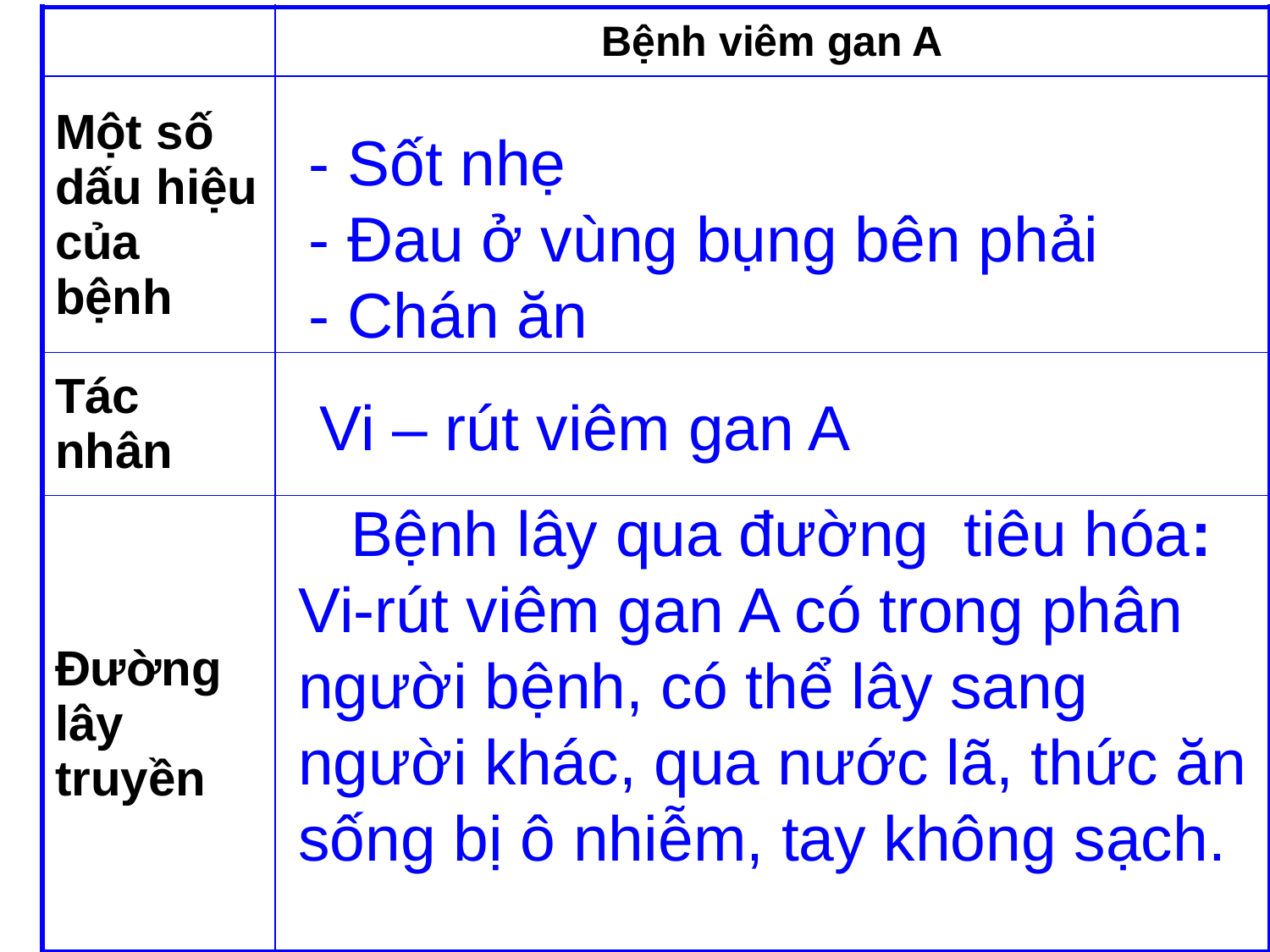

|  | Bệnh viêm gan A |
| --- | --- |
| Một số dấu hiệu của bệnh |  |
| Tác nhân |  |
| Đường lây truyền |  |
- Sốt nhẹ
- Đau ở vùng bụng bên phải
- Chán ăn
Vi – rút viêm gan A
   Bệnh lây qua đường  tiêu hóa: Vi-rút viêm gan A có trong phân người bệnh, có thể lây sang người khác, qua nước lã, thức ăn sống bị ô nhiễm, tay không sạch.